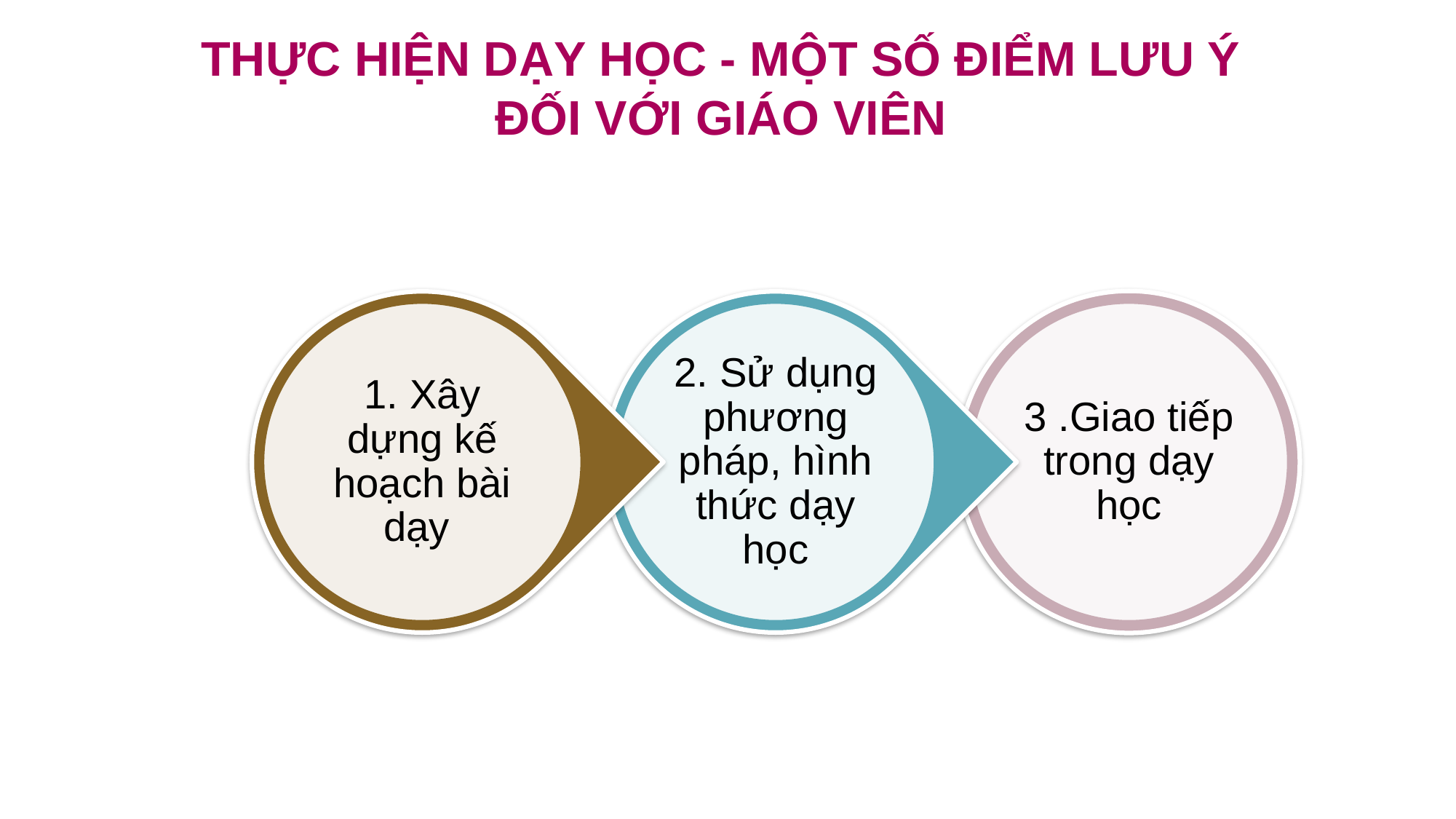

THỰC HIỆN DẠY HỌC - MỘT SỐ ĐIỂM LƯU Ý ĐỐI VỚI GIÁO VIÊN
3 .Giao tiếp trong dạy học
2. Sử dụng phương pháp, hình thức dạy học
1. Xây dựng kế hoạch bài dạy